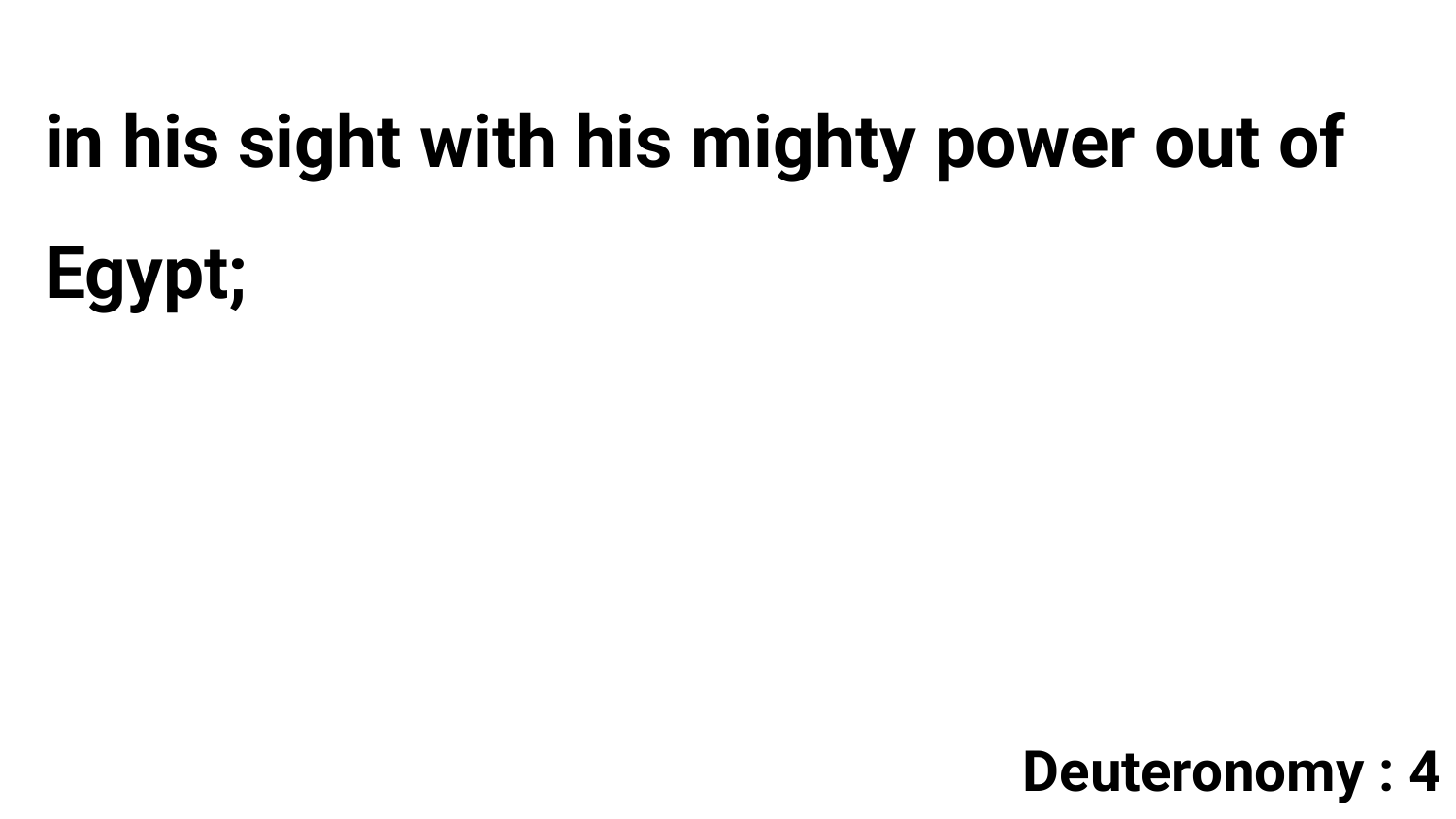

in his sight with his mighty power out of Egypt;
Deuteronomy : 4